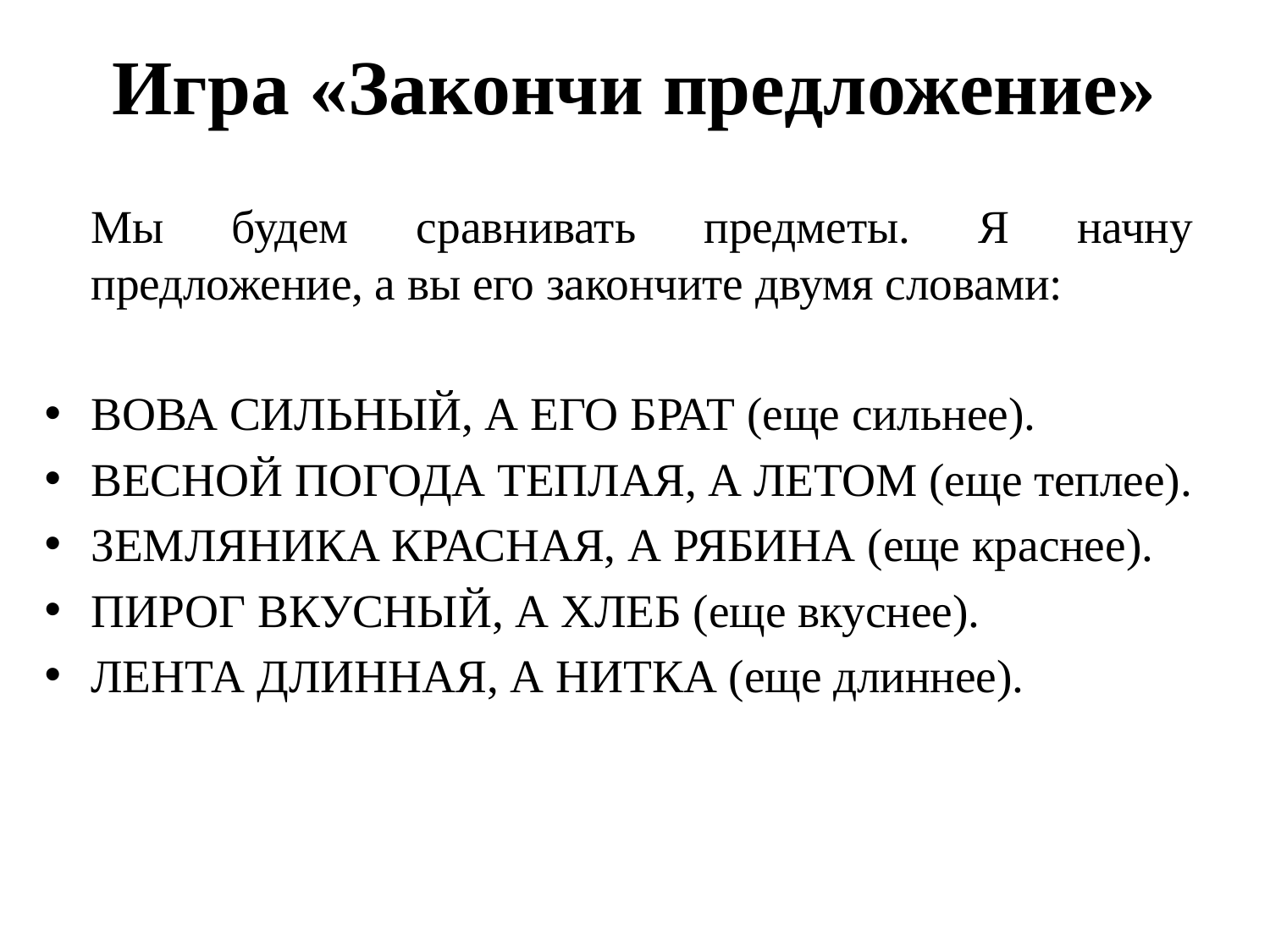

# Игра «Закончи предложение»
	Мы будем сравнивать предметы. Я начну предложение, а вы его закончите двумя словами:

ВОВА СИЛЬНЫЙ, А ЕГО БРАТ (еще сильнее).
ВЕСНОЙ ПОГОДА ТЕПЛАЯ, А ЛЕТОМ (еще теплее).
ЗЕМЛЯНИКА КРАСНАЯ, А РЯБИНА (еще краснее).
ПИРОГ ВКУСНЫЙ, А ХЛЕБ (еще вкуснее).
ЛЕНТА ДЛИННАЯ, А НИТКА (еще длиннее).